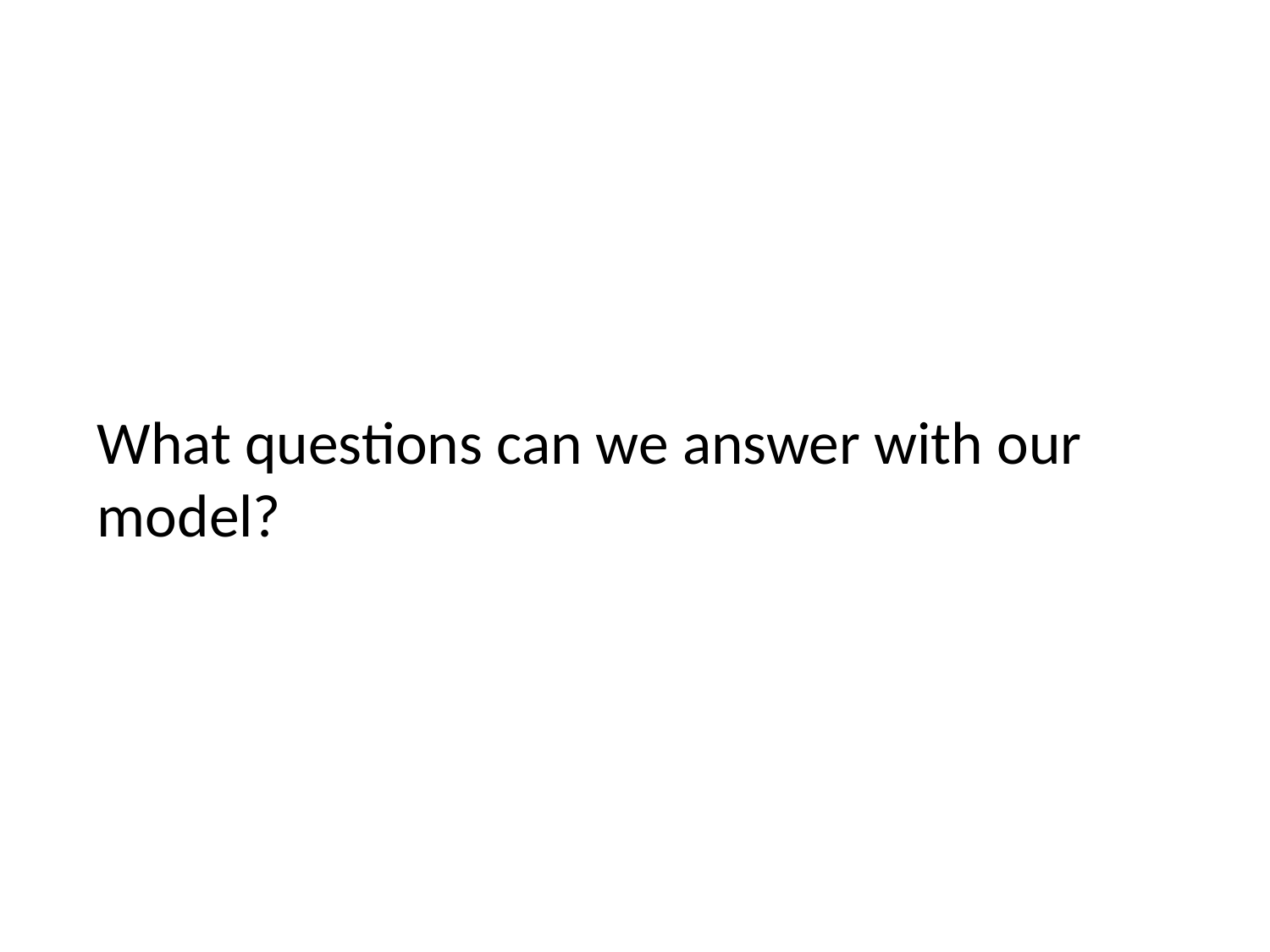

# What questions can we answer with our model?